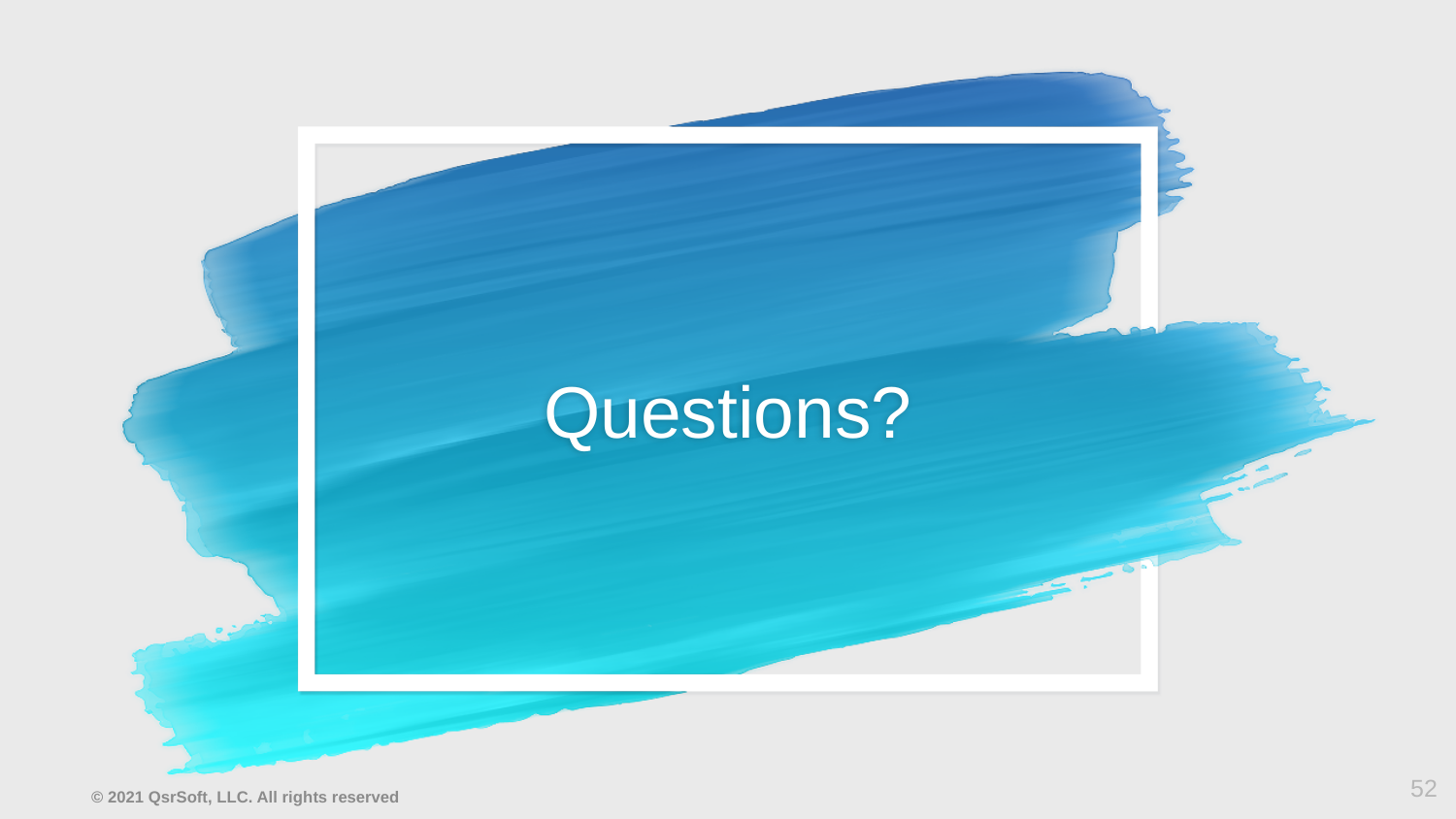

# Questions?
52
© 2021 QsrSoft, LLC. All rights reserved